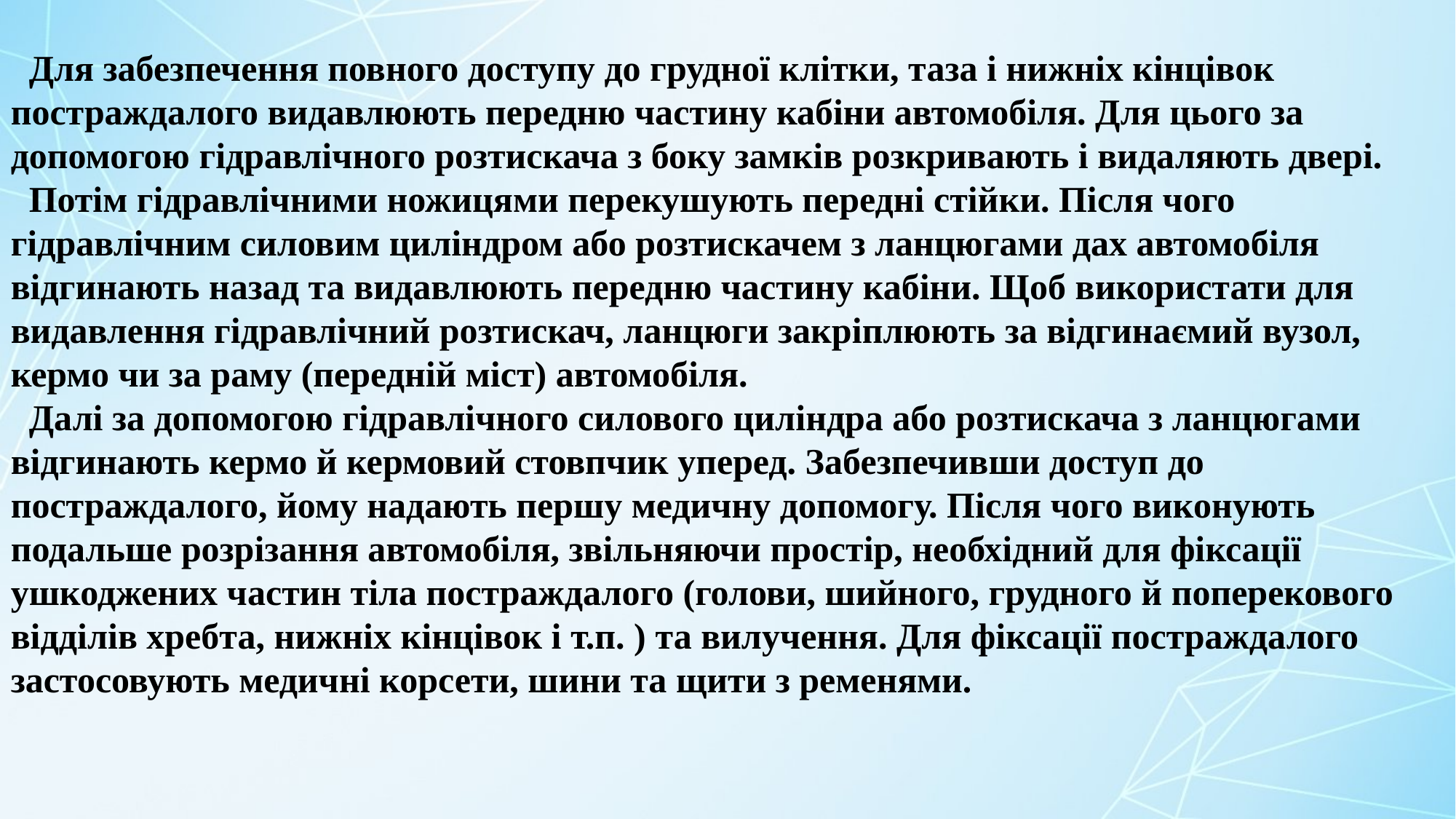

Для забезпечення повного доступу до грудної клітки, таза і нижніх кінцівок постраждалого видавлюють передню частину кабіни автомобіля. Для цього за допомогою гідравлічного розтискача з боку замків розкривають і видаляють двері.
  Потім гідравлічними ножицями перекушують передні стійки. Після чого гідравлічним силовим циліндром або розтискачем з ланцюгами дах автомобіля відгинають назад та видавлюють передню частину кабіни. Щоб використати для видавлення гідравлічний розтискач, ланцюги закріплюють за відгинаємий вузол, кермо чи за раму (передній міст) автомобіля.
  Далі за допомогою гідравлічного силового циліндра або розтискача з ланцюгами відгинають кермо й кермовий стовпчик уперед. Забезпечивши доступ до постраждалого, йому надають першу медичну допомогу. Після чого виконують подальше розрізання автомобіля, звільняючи простір, необхідний для фіксації ушкоджених частин тіла постраждалого (голови, шийного, грудного й поперекового відділів хребта, нижніх кінцівок і т.п. ) та вилучення. Для фіксації постраждалого застосовують медичні корсети, шини та щити з ременями.